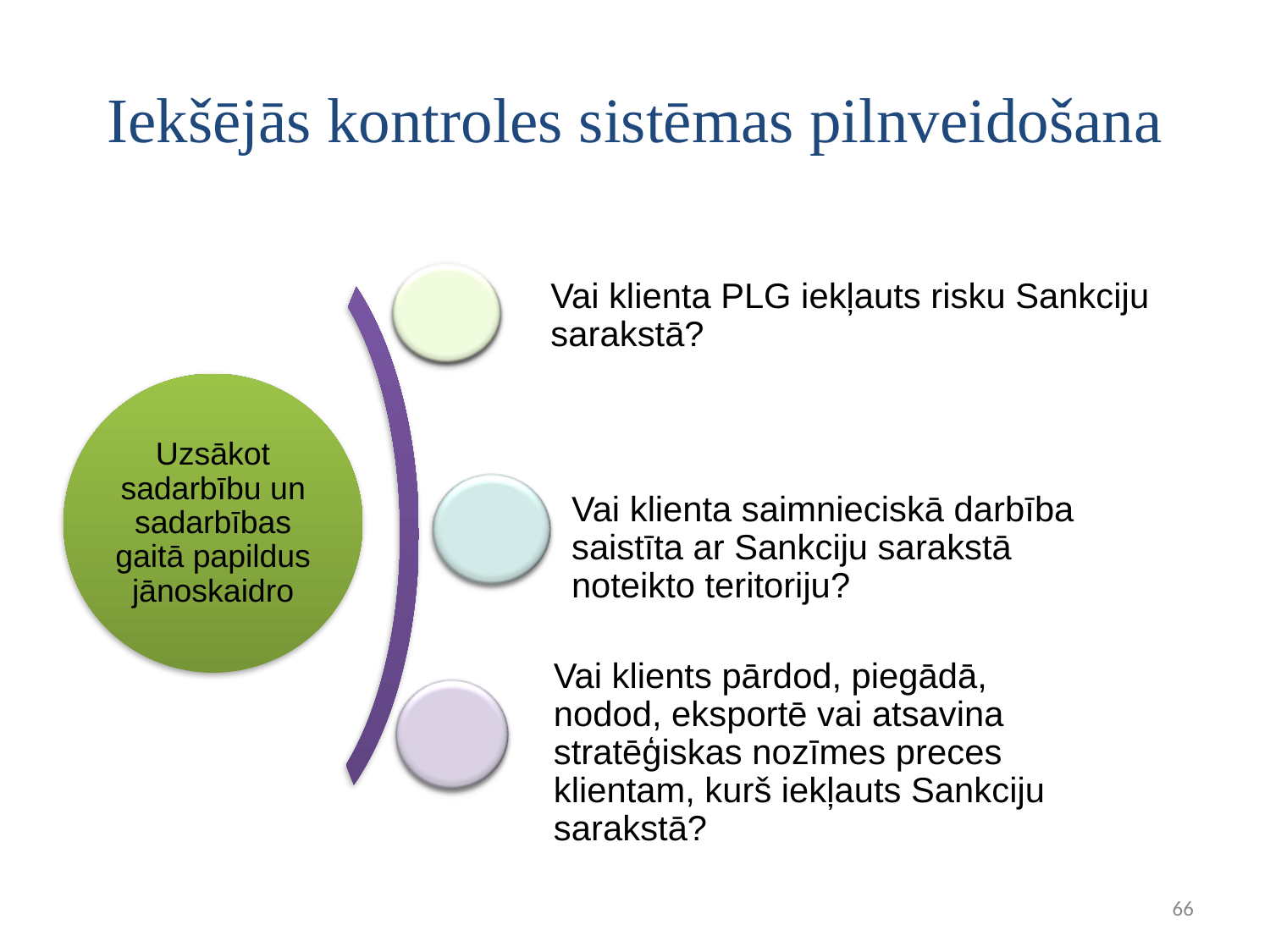

# Iekšējās kontroles sistēmas pilnveidošana
Uzsākot sadarbību un sadarbības gaitā papildus jānoskaidro
Vai klienta PLG iekļauts risku Sankciju sarakstā?
Vai klienta saimnieciskā darbība saistīta ar Sankciju sarakstā noteikto teritoriju?
Vai klients pārdod, piegādā, nodod, eksportē vai atsavina stratēģiskas nozīmes preces klientam, kurš iekļauts Sankciju sarakstā?
66